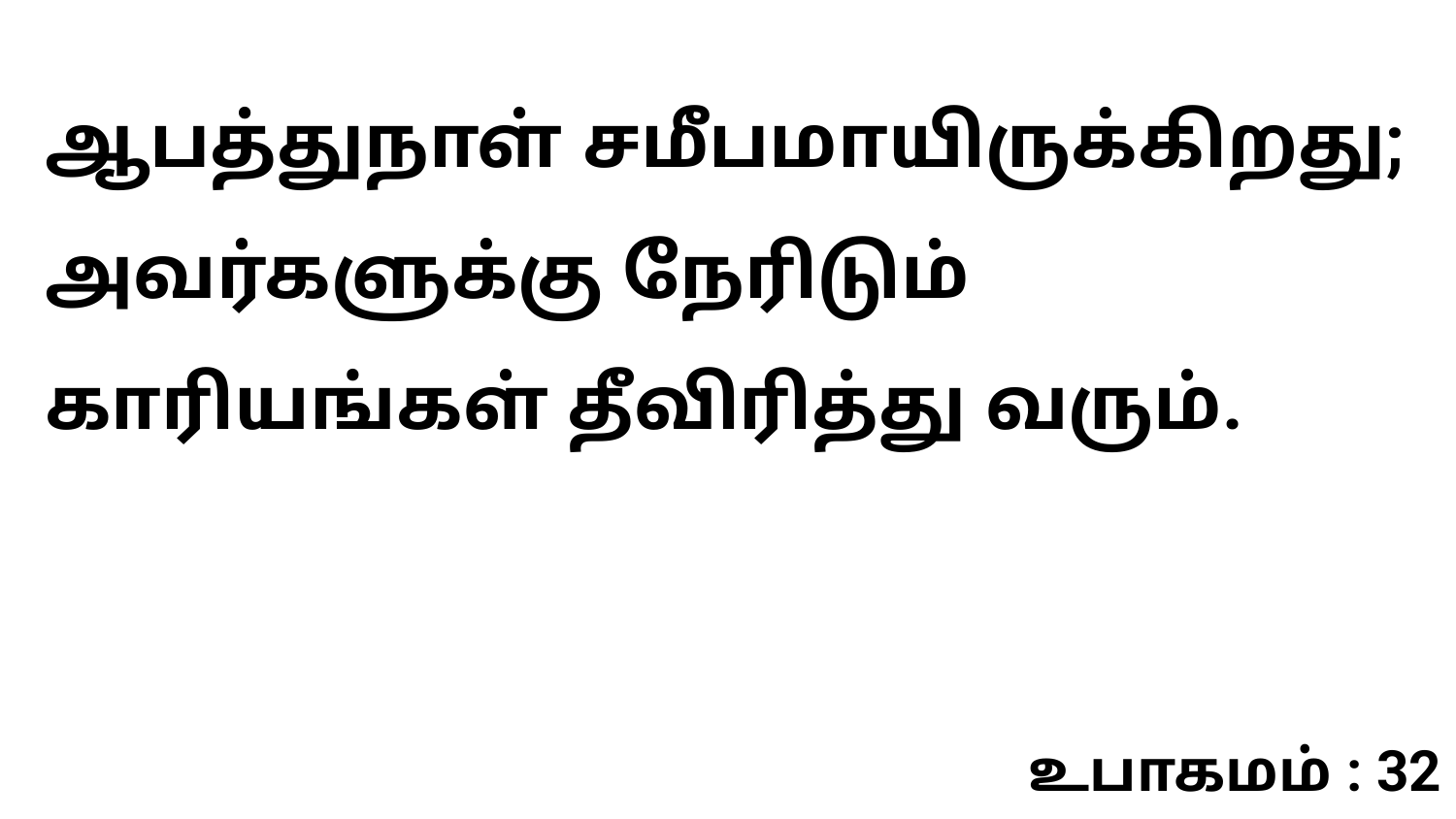

ஆபத்துநாள் சமீபமாயிருக்கிறது; அவர்களுக்கு நேரிடும் காரியங்கள் தீவிரித்து வரும்.
உபாகமம் : 32